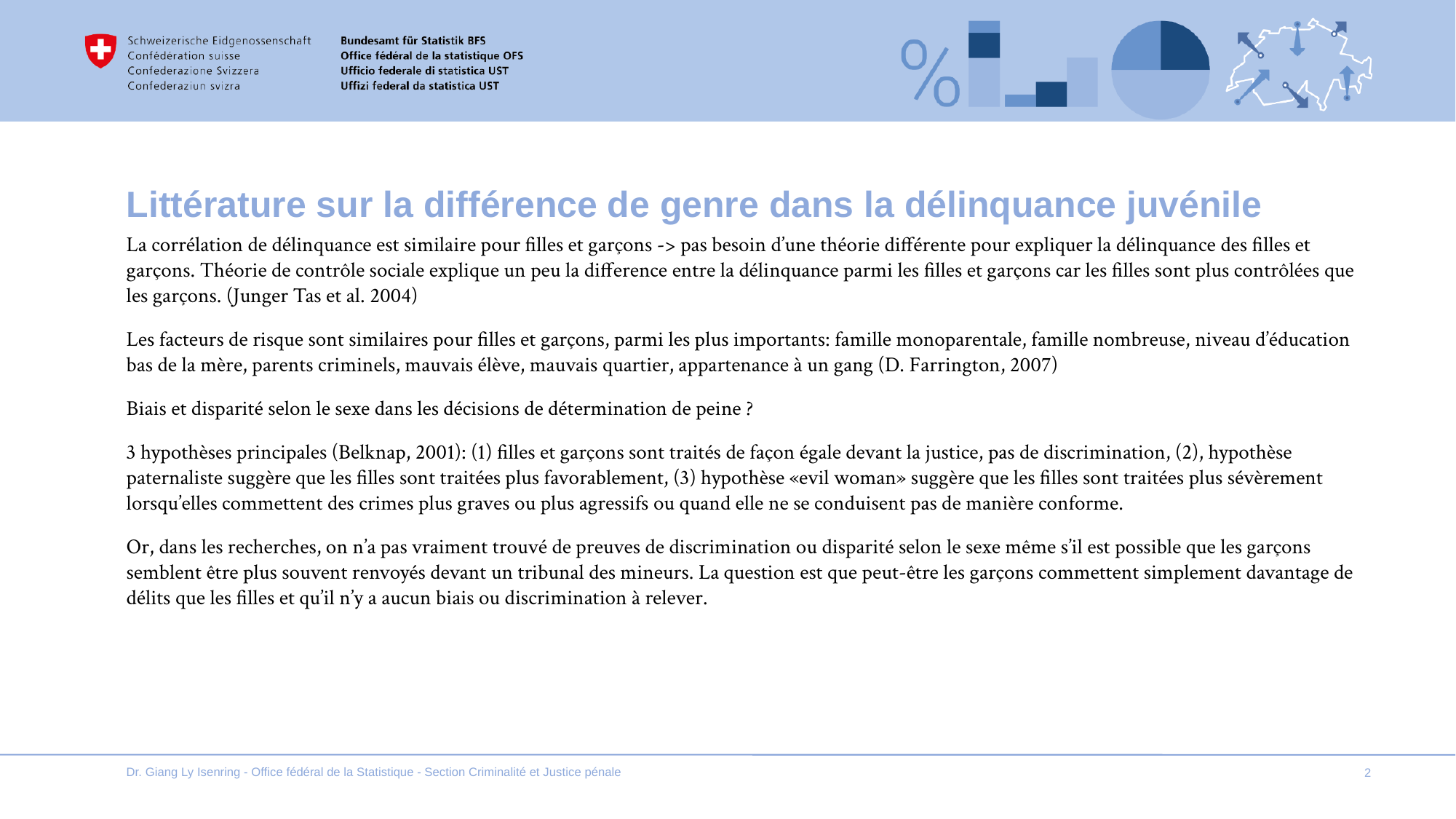

# Littérature sur la différence de genre dans la délinquance juvénile
La corrélation de délinquance est similaire pour filles et garçons -> pas besoin d’une théorie différente pour expliquer la délinquance des filles et garçons. Théorie de contrôle sociale explique un peu la difference entre la délinquance parmi les filles et garçons car les filles sont plus contrôlées que les garçons. (Junger Tas et al. 2004)
Les facteurs de risque sont similaires pour filles et garçons, parmi les plus importants: famille monoparentale, famille nombreuse, niveau d’éducation bas de la mère, parents criminels, mauvais élève, mauvais quartier, appartenance à un gang (D. Farrington, 2007)
Biais et disparité selon le sexe dans les décisions de détermination de peine ?
3 hypothèses principales (Belknap, 2001): (1) filles et garçons sont traités de façon égale devant la justice, pas de discrimination, (2), hypothèse paternaliste suggère que les filles sont traitées plus favorablement, (3) hypothèse «evil woman» suggère que les filles sont traitées plus sévèrement lorsqu’elles commettent des crimes plus graves ou plus agressifs ou quand elle ne se conduisent pas de manière conforme.
Or, dans les recherches, on n’a pas vraiment trouvé de preuves de discrimination ou disparité selon le sexe même s’il est possible que les garçons semblent être plus souvent renvoyés devant un tribunal des mineurs. La question est que peut-être les garçons commettent simplement davantage de délits que les filles et qu’il n’y a aucun biais ou discrimination à relever.

Dr. Giang Ly Isenring - Office fédéral de la Statistique - Section Criminalité et Justice pénale
2